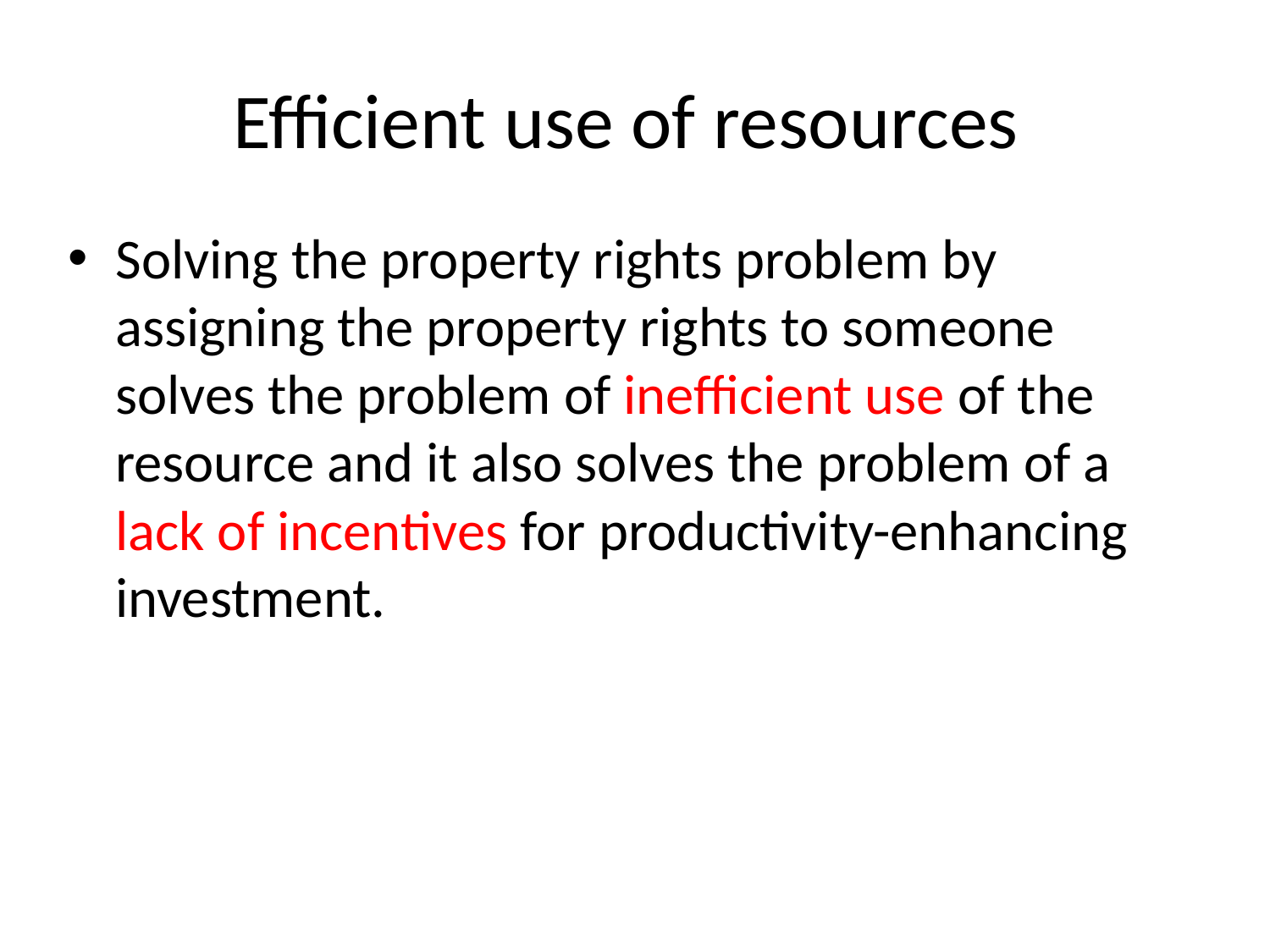

# Efficient use of resources
Solving the property rights problem by assigning the property rights to someone solves the problem of inefficient use of the resource and it also solves the problem of a lack of incentives for productivity-enhancing investment.